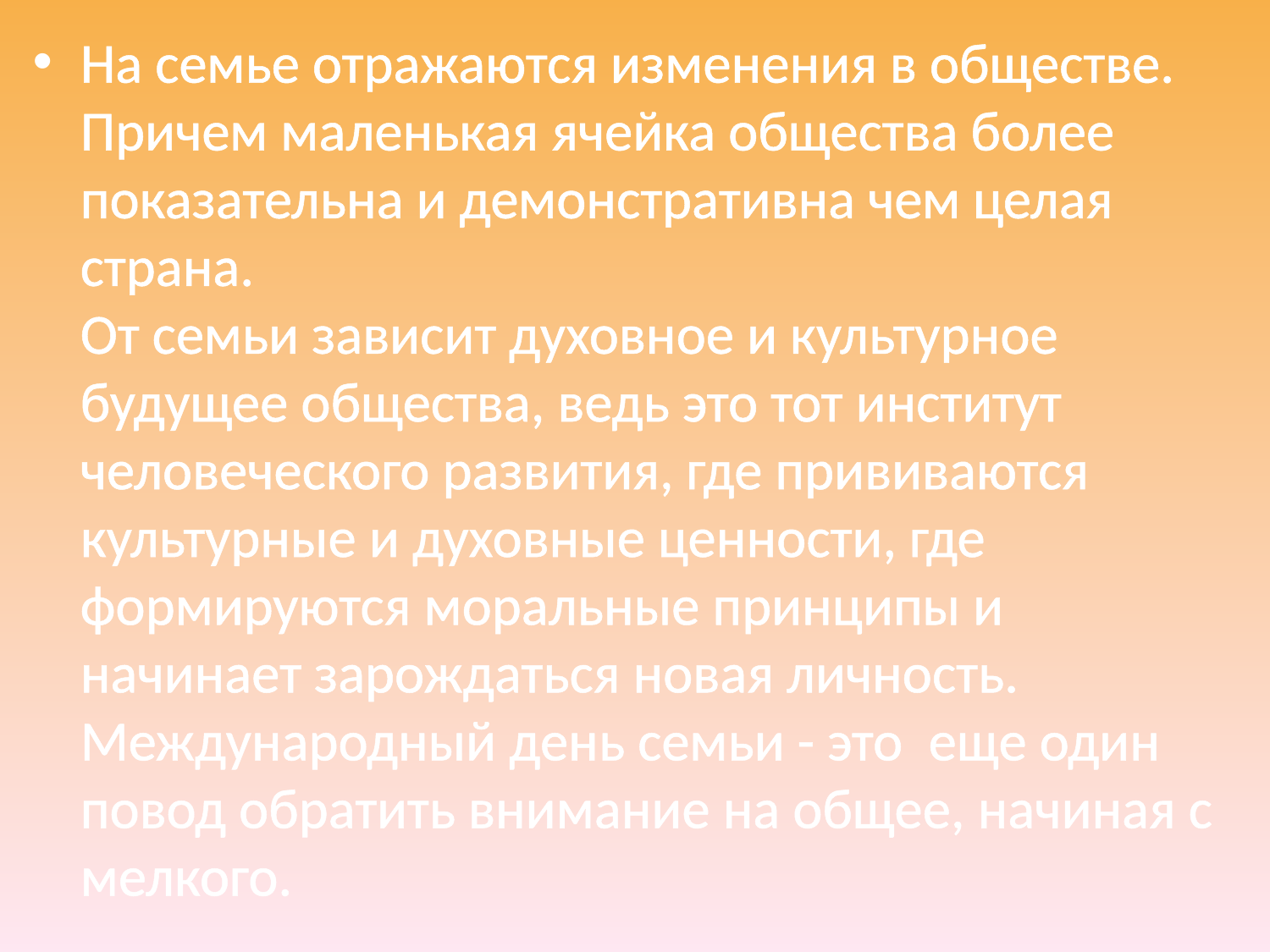

На семье отражаются изменения в обществе. Причем маленькая ячейка общества более показательна и демонстративна чем целая страна.
От семьи зависит духовное и культурное будущее общества, ведь это тот институт человеческого развития, где прививаются культурные и духовные ценности, где формируются моральные принципы и начинает зарождаться новая личность. 
Международный день семьи - это  еще один повод обратить внимание на общее, начиная с мелкого.